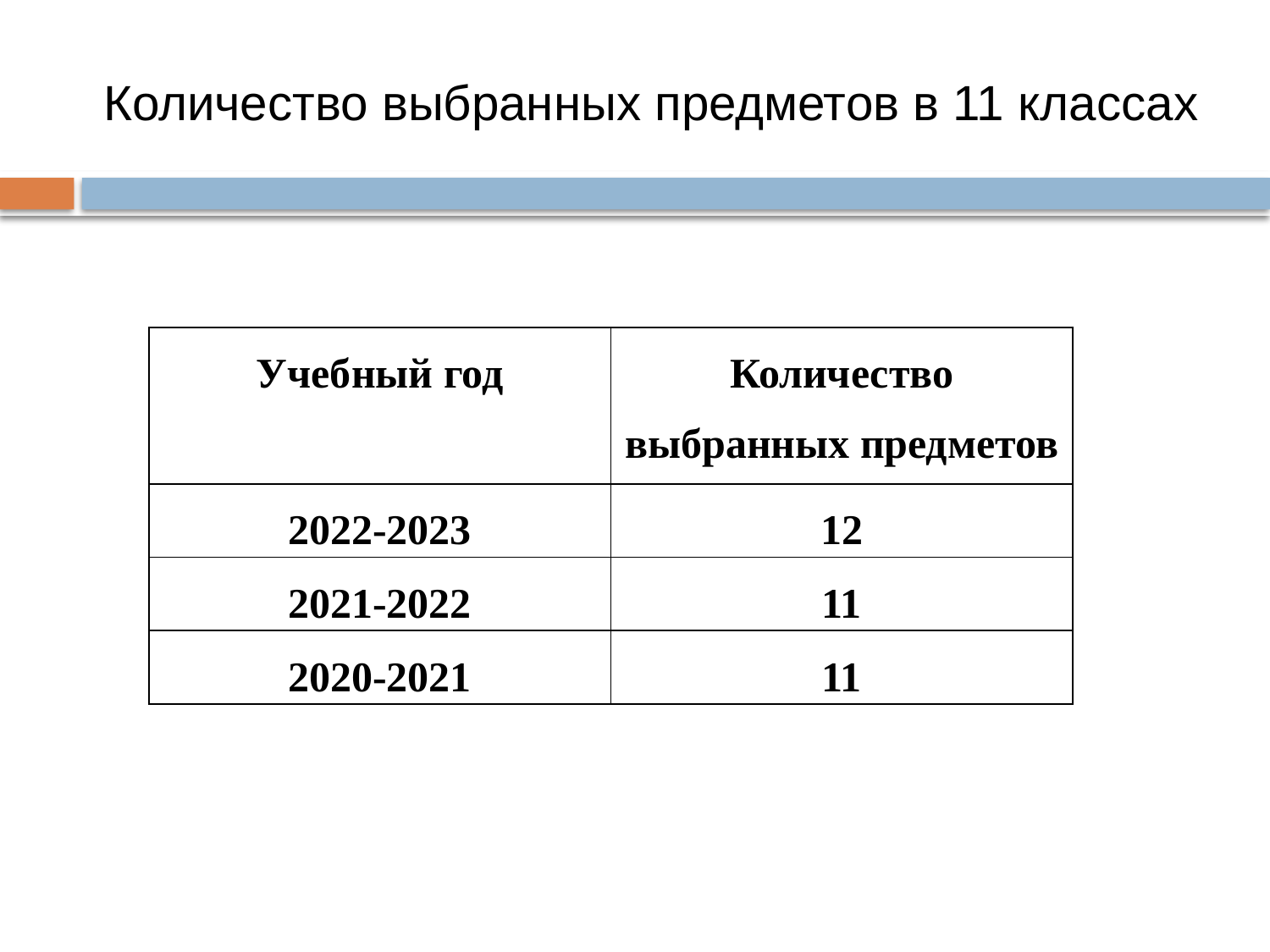

# Количество выбранных предметов в 11 классах
| Учебный год | Количество выбранных предметов |
| --- | --- |
| 2022-2023 | 12 |
| 2021-2022 | 11 |
| 2020-2021 | 11 |